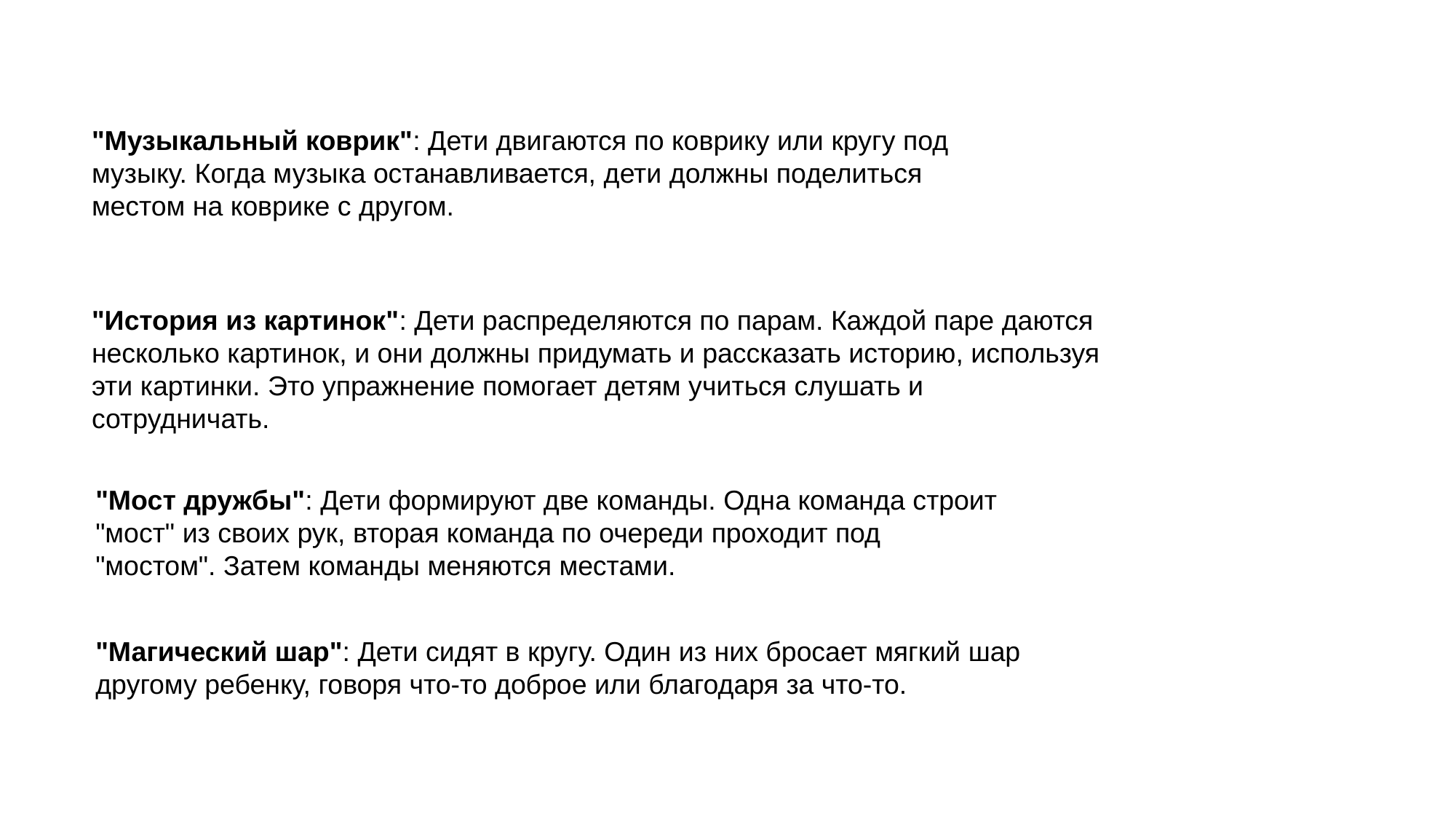

"Музыкальный коврик": Дети двигаются по коврику или кругу под музыку. Когда музыка останавливается, дети должны поделиться местом на коврике с другом.
"История из картинок": Дети распределяются по парам. Каждой паре даются несколько картинок, и они должны придумать и рассказать историю, используя эти картинки. Это упражнение помогает детям учиться слушать и сотрудничать.
"Мост дружбы": Дети формируют две команды. Одна команда строит "мост" из своих рук, вторая команда по очереди проходит под "мостом". Затем команды меняются местами.
"Магический шар": Дети сидят в кругу. Один из них бросает мягкий шар другому ребенку, говоря что-то доброе или благодаря за что-то.